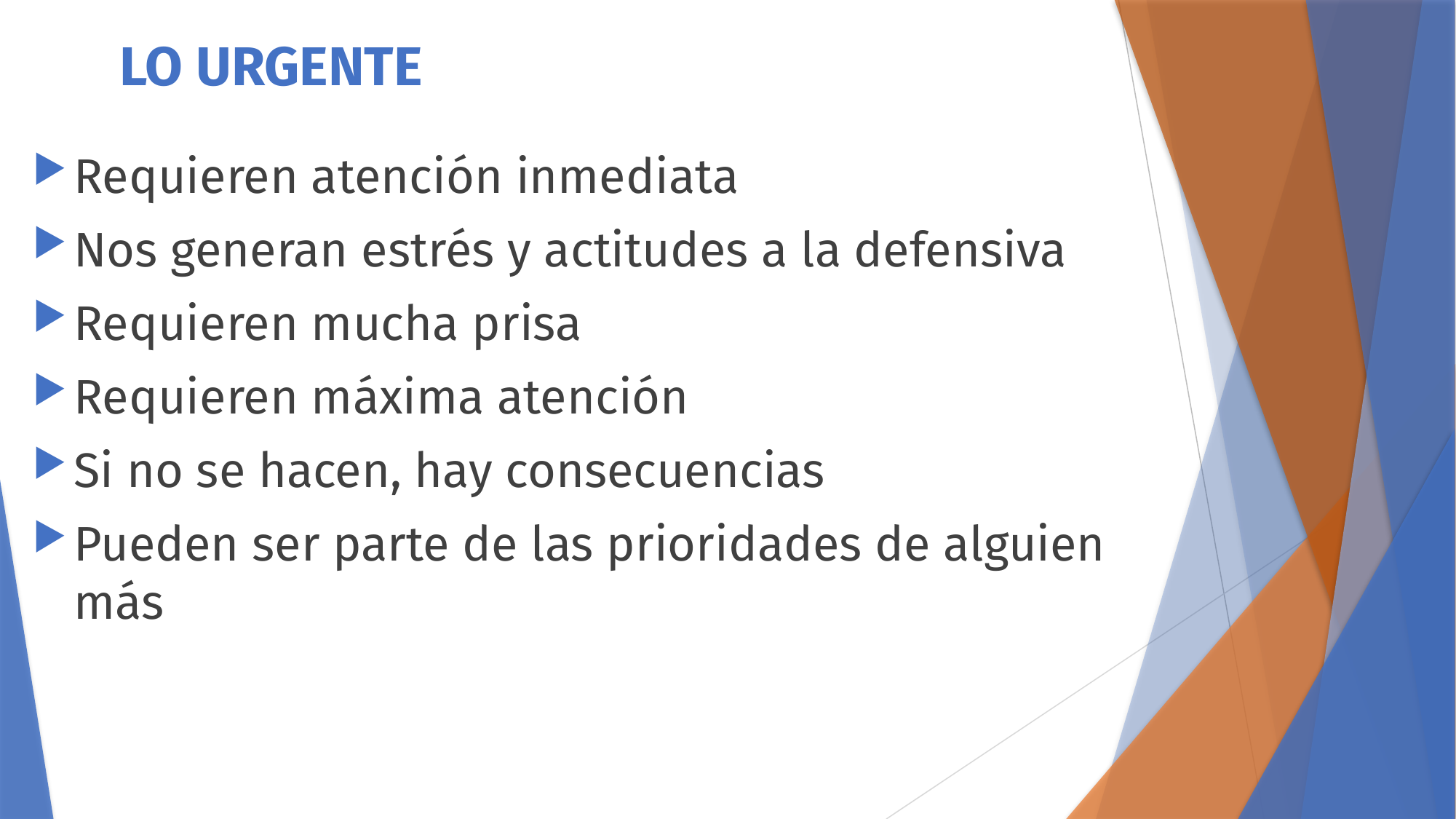

# LO URGENTE
Requieren atención inmediata
Nos generan estrés y actitudes a la defensiva
Requieren mucha prisa
Requieren máxima atención
Si no se hacen, hay consecuencias
Pueden ser parte de las prioridades de alguien más